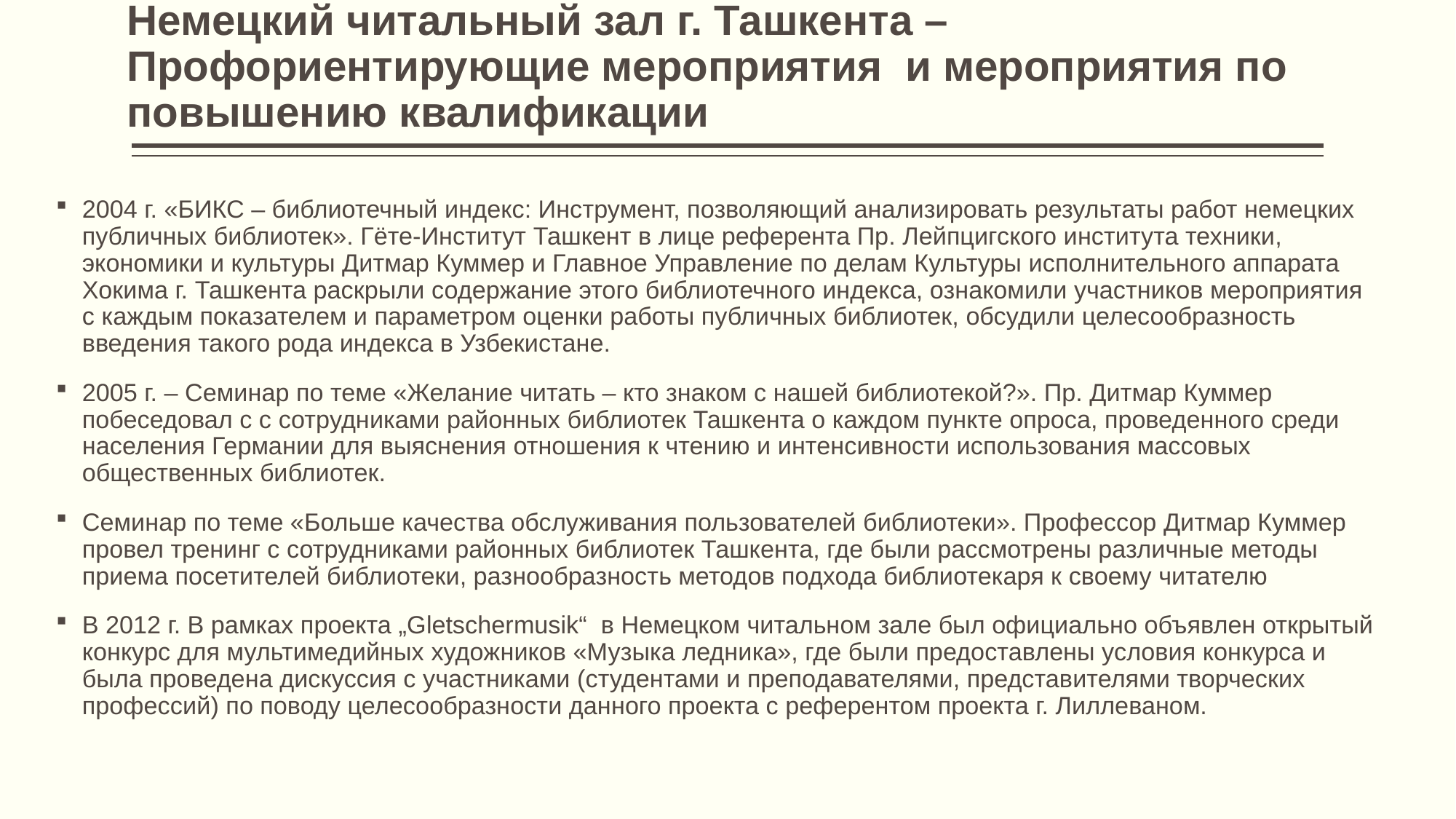

# Немецкий читальный зал г. Ташкента – Профориентирующие мероприятия  и мероприятия по повышению квалификации
2004 г. «БИКС – библиотечный индекс: Инструмент, позволяющий анализировать результаты работ немецких публичных библиотек». Гёте-Институт Ташкент в лице референта Пр. Лейпцигского института техники, экономики и культуры Дитмар Куммер и Главное Управление по делам Культуры исполнительного аппарата Хокима г. Ташкента раскрыли содержание этого библиотечного индекса, ознакомили участников мероприятия с каждым показателем и параметром оценки работы публичных библиотек, обсудили целесообразность введения такого рода индекса в Узбекистане.
2005 г. – Семинар по теме «Желание читать – кто знаком с нашей библиотекой?». Пр. Дитмар Куммер побеседовал с с сотрудниками районных библиотек Ташкента о каждом пункте опроса, проведенного среди населения Германии для выяснения отношения к чтению и интенсивности использования массовых общественных библиотек.
Семинар по теме «Больше качества обслуживания пользователей библиотеки». Профессор Дитмар Куммер провел тренинг с сотрудниками районных библиотек Ташкента, где были рассмотрены различные методы приема посетителей библиотеки, разнообразность методов подхода библиотекаря к своему читателю
В 2012 г. В рамках проекта „Gletschermusik“  в Немецком читальном зале был официально объявлен открытый конкурс для мультимедийных художников «Музыка ледника», где были предоставлены условия конкурса и была проведена дискуссия с участниками (студентами и преподавателями, представителями творческих профессий) по поводу целесообразности данного проекта с референтом проекта г. Лиллеваном.